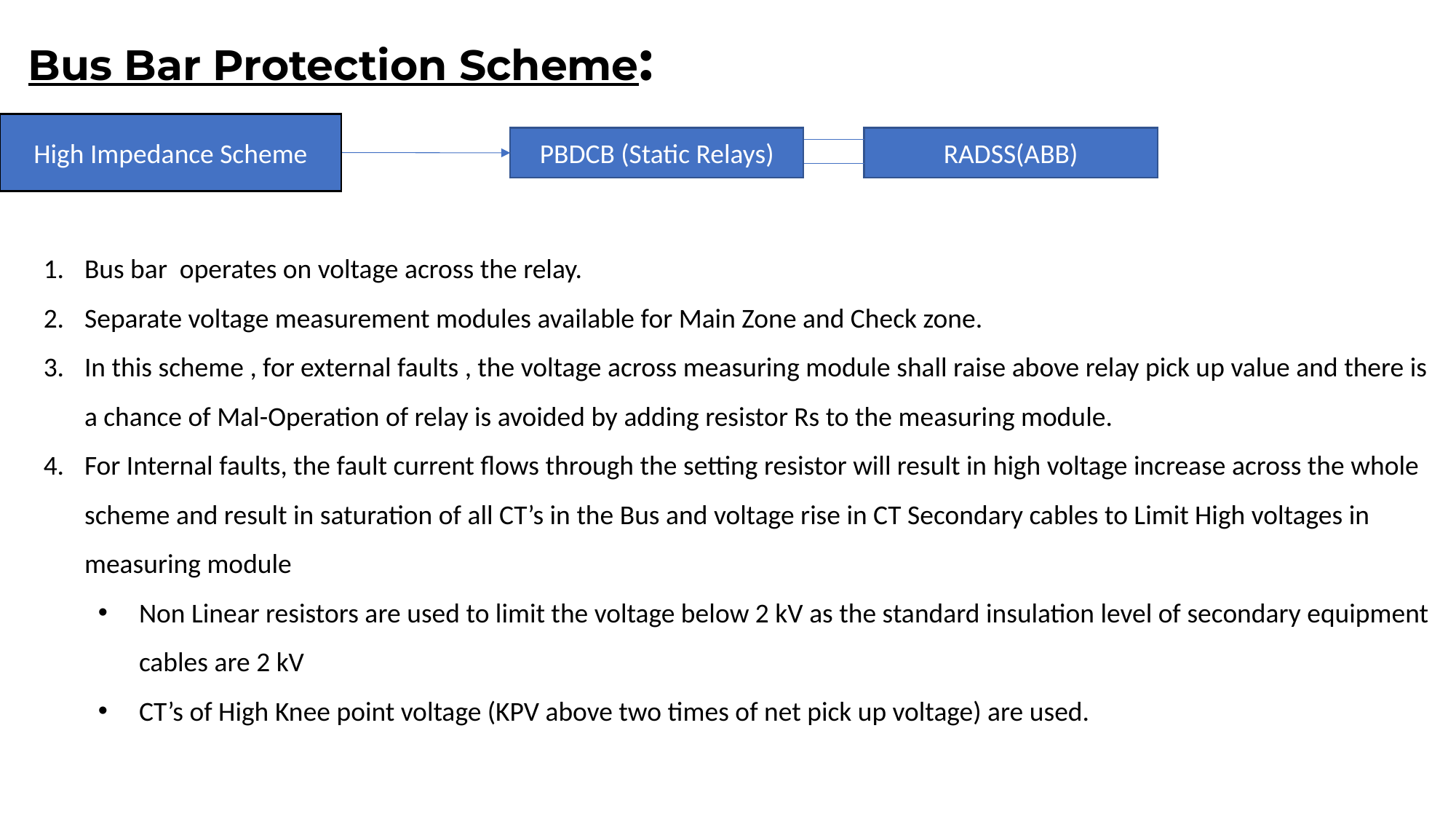

Bus Bar Protection Scheme:

High Impedance Scheme
PBDCB (Static Relays)
RADSS(ABB)
Bus bar  operates on voltage across the relay.
Separate voltage measurement modules available for Main Zone and Check zone.
In this scheme , for external faults , the voltage across measuring module shall raise above relay pick up value and there is a chance of Mal-Operation of relay is avoided by adding resistor Rs to the measuring module.
For Internal faults, the fault current flows through the setting resistor will result in high voltage increase across the whole scheme and result in saturation of all CT’s in the Bus and voltage rise in CT Secondary cables to Limit High voltages in measuring module
Non Linear resistors are used to limit the voltage below 2 kV as the standard insulation level of secondary equipment cables are 2 kV
CT’s of High Knee point voltage (KPV above two times of net pick up voltage) are used.